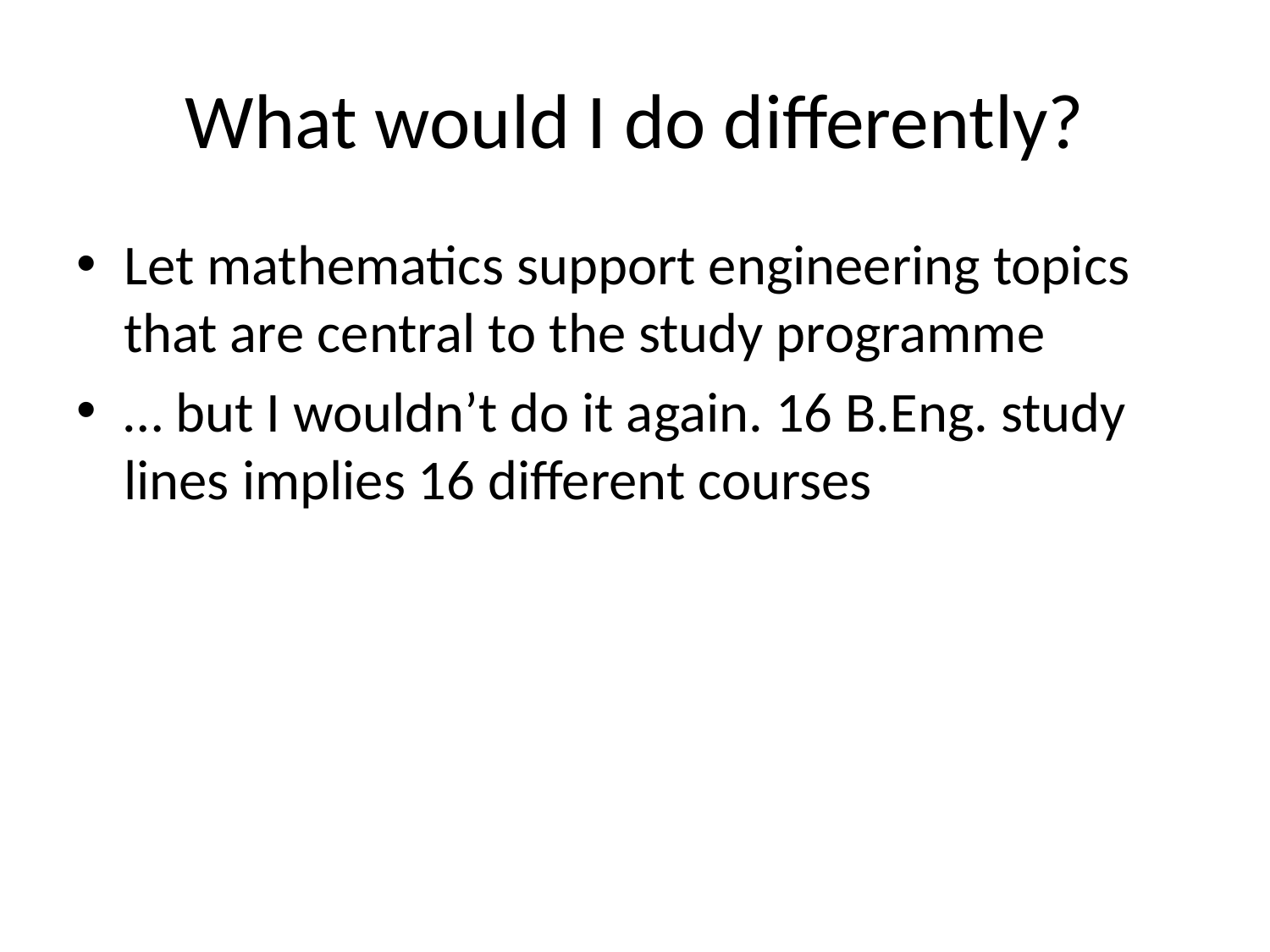

# What would I do differently?
Let mathematics support engineering topics that are central to the study programme
… but I wouldn’t do it again. 16 B.Eng. study lines implies 16 different courses